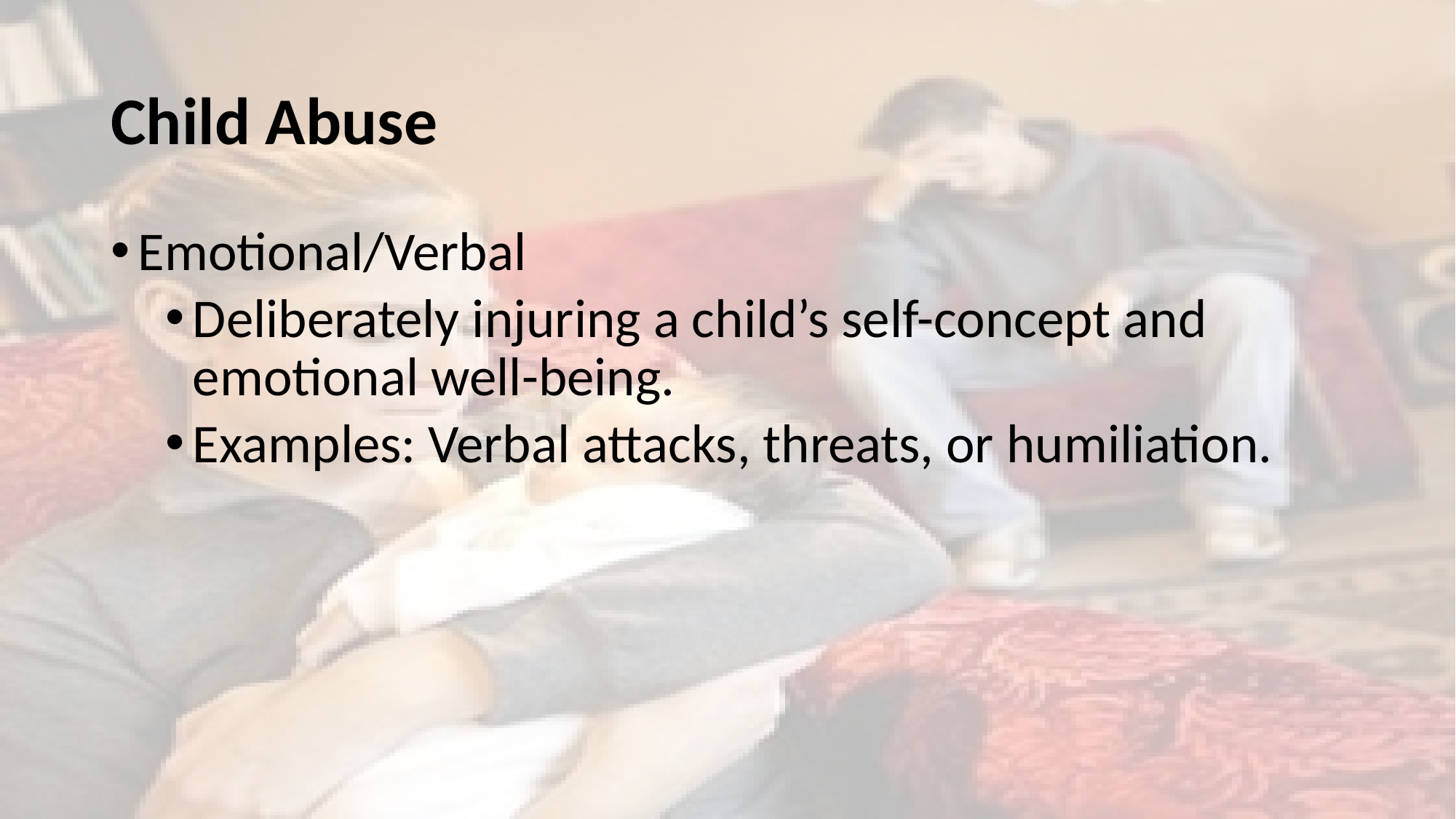

# Child Abuse
Emotional/Verbal
Deliberately injuring a child’s self-concept and emotional well-being.
Examples: Verbal attacks, threats, or humiliation.